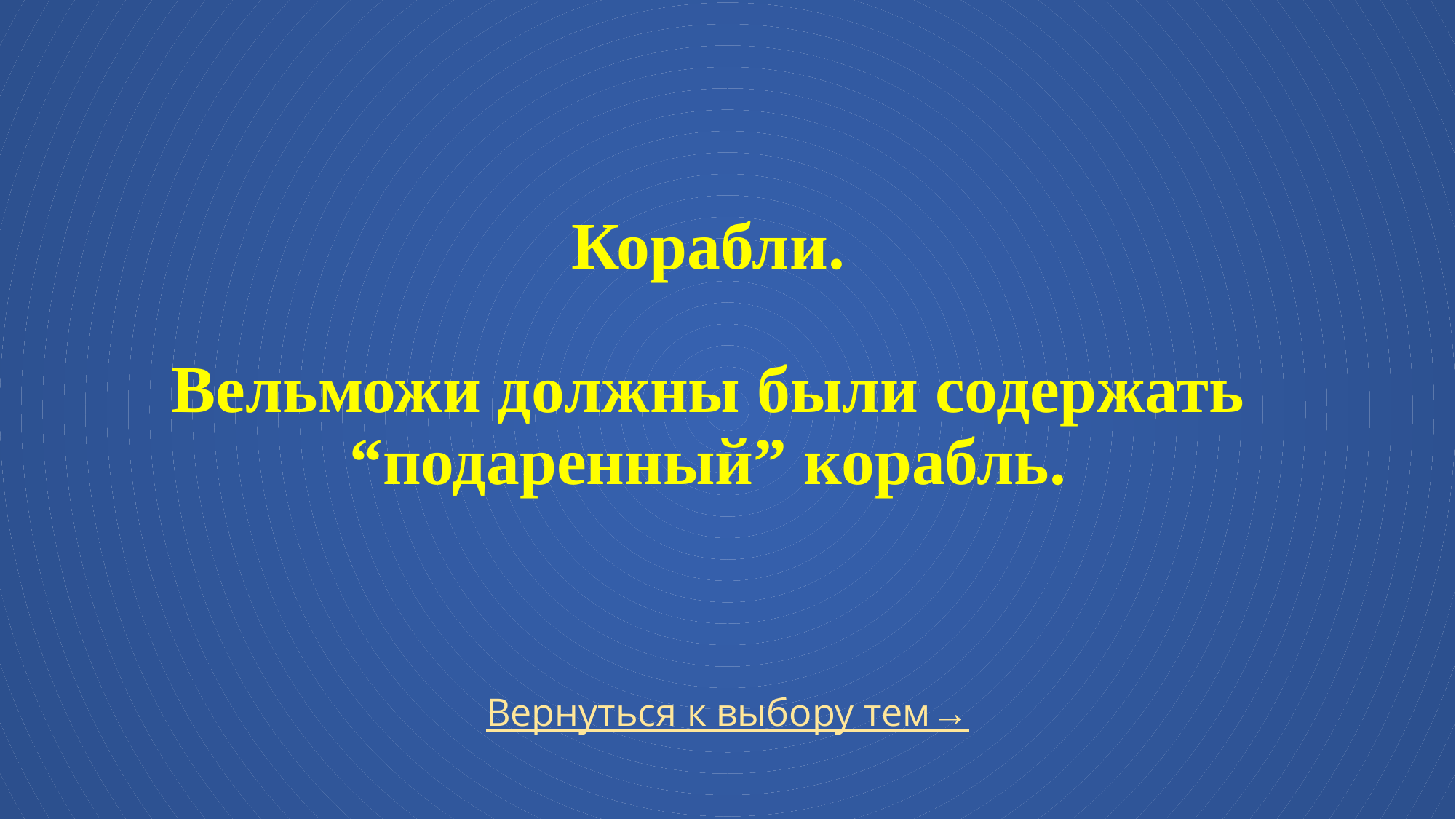

# Корабли. Вельможи должны были содержать “подаренный” корабль.
Вернуться к выбору тем→